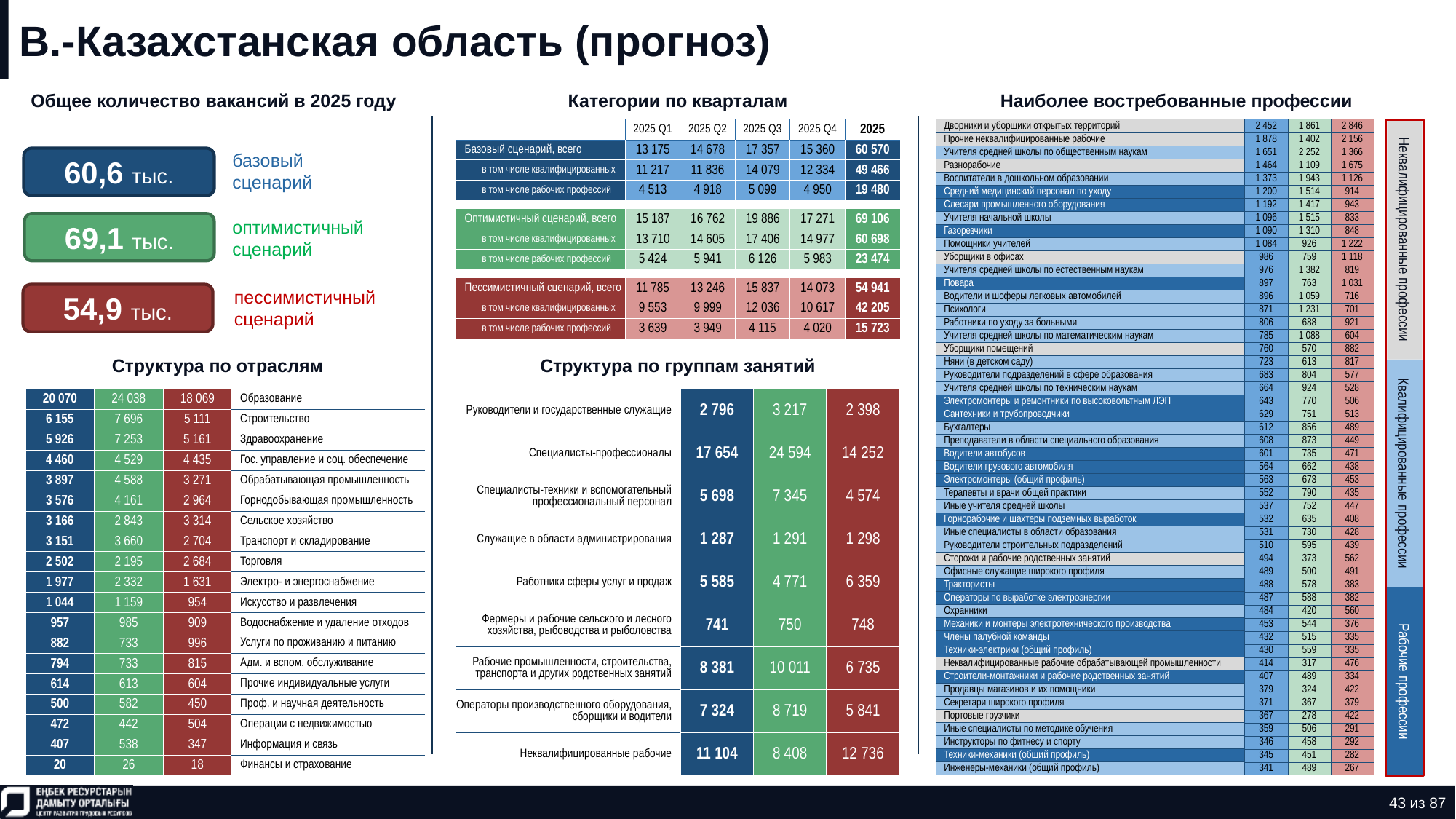

# В.-Казахстанская область (прогноз)
Общее количество вакансий в 2025 году
Категории по кварталам
Наиболее востребованные профессии
| Дворники и уборщики открытых территорий | 2 452 | 1 861 | 2 846 |
| --- | --- | --- | --- |
| Прочие неквалифицированные рабочие | 1 878 | 1 402 | 2 156 |
| Учителя средней школы по общественным наукам | 1 651 | 2 252 | 1 366 |
| Разнорабочие | 1 464 | 1 109 | 1 675 |
| Воспитатели в дошкольном образовании | 1 373 | 1 943 | 1 126 |
| Средний медицинский персонал по уходу | 1 200 | 1 514 | 914 |
| Слесари промышленного оборудования | 1 192 | 1 417 | 943 |
| Учителя начальной школы | 1 096 | 1 515 | 833 |
| Газорезчики | 1 090 | 1 310 | 848 |
| Помощники учителей | 1 084 | 926 | 1 222 |
| Уборщики в офисах | 986 | 759 | 1 118 |
| Учителя средней школы по естественным наукам | 976 | 1 382 | 819 |
| Повара | 897 | 763 | 1 031 |
| Водители и шоферы легковых автомобилей | 896 | 1 059 | 716 |
| Психологи | 871 | 1 231 | 701 |
| Работники по уходу за больными | 806 | 688 | 921 |
| Учителя средней школы по математическим наукам | 785 | 1 088 | 604 |
| Уборщики помещений | 760 | 570 | 882 |
| Няни (в детском саду) | 723 | 613 | 817 |
| Руководители подразделений в сфере образования | 683 | 804 | 577 |
| Учителя средней школы по техническим наукам | 664 | 924 | 528 |
| Электромонтеры и ремонтники по высоковольтным ЛЭП | 643 | 770 | 506 |
| Сантехники и трубопроводчики | 629 | 751 | 513 |
| Бухгалтеры | 612 | 856 | 489 |
| Преподаватели в области специального образования | 608 | 873 | 449 |
| Водители автобусов | 601 | 735 | 471 |
| Водители грузового автомобиля | 564 | 662 | 438 |
| Электромонтеры (общий профиль) | 563 | 673 | 453 |
| Терапевты и врачи общей практики | 552 | 790 | 435 |
| Иные учителя средней школы | 537 | 752 | 447 |
| Горнорабочие и шахтеры подземных выработок | 532 | 635 | 408 |
| Иные специалисты в области образования | 531 | 730 | 428 |
| Руководители строительных подразделений | 510 | 595 | 439 |
| Сторожи и рабочие родственных занятий | 494 | 373 | 562 |
| Офисные служащие широкого профиля | 489 | 500 | 491 |
| Трактористы | 488 | 578 | 383 |
| Операторы по выработке электроэнергии | 487 | 588 | 382 |
| Охранники | 484 | 420 | 560 |
| Механики и монтеры электротехнического производства | 453 | 544 | 376 |
| Члены палубной команды | 432 | 515 | 335 |
| Техники-электрики (общий профиль) | 430 | 559 | 335 |
| Неквалифицированные рабочие обрабатывающей промышленности | 414 | 317 | 476 |
| Строители-монтажники и рабочие родственных занятий | 407 | 489 | 334 |
| Продавцы магазинов и их помощники | 379 | 324 | 422 |
| Секретари широкого профиля | 371 | 367 | 379 |
| Портовые грузчики | 367 | 278 | 422 |
| Иные специалисты по методике обучения | 359 | 506 | 291 |
| Инструкторы по фитнесу и спорту | 346 | 458 | 292 |
| Техники-механики (общий профиль) | 345 | 451 | 282 |
| Инженеры-механики (общий профиль) | 341 | 489 | 267 |
|  | 2025 Q1 | 2025 Q2 | 2025 Q3 | 2025 Q4 | 2025 |
| --- | --- | --- | --- | --- | --- |
| Базовый сценарий, всего | 13 175 | 14 678 | 17 357 | 15 360 | 60 570 |
| в том числе квалифицированных | 11 217 | 11 836 | 14 079 | 12 334 | 49 466 |
| в том числе рабочих профессий | 4 513 | 4 918 | 5 099 | 4 950 | 19 480 |
|  |  |  |  |  |  |
| Оптимистичный сценарий, всего | 15 187 | 16 762 | 19 886 | 17 271 | 69 106 |
| в том числе квалифицированных | 13 710 | 14 605 | 17 406 | 14 977 | 60 698 |
| в том числе рабочих профессий | 5 424 | 5 941 | 6 126 | 5 983 | 23 474 |
|  |  |  |  |  |  |
| Пессимистичный сценарий, всего | 11 785 | 13 246 | 15 837 | 14 073 | 54 941 |
| в том числе квалифицированных | 9 553 | 9 999 | 12 036 | 10 617 | 42 205 |
| в том числе рабочих профессий | 3 639 | 3 949 | 4 115 | 4 020 | 15 723 |
60,6 тыс.
базовый сценарий
69,1 тыс.
оптимистичный сценарий
Неквалифицированные профессии
54,9 тыс.
пессимистичный сценарий
Структура по отраслям
Структура по группам занятий
| 20 070 | 24 038 | 18 069 | Образование |
| --- | --- | --- | --- |
| 6 155 | 7 696 | 5 111 | Строительство |
| 5 926 | 7 253 | 5 161 | Здравоохранение |
| 4 460 | 4 529 | 4 435 | Гос. управление и соц. обеспечение |
| 3 897 | 4 588 | 3 271 | Обрабатывающая промышленность |
| 3 576 | 4 161 | 2 964 | Горнодобывающая промышленность |
| 3 166 | 2 843 | 3 314 | Сельское хозяйство |
| 3 151 | 3 660 | 2 704 | Транспорт и складирование |
| 2 502 | 2 195 | 2 684 | Торговля |
| 1 977 | 2 332 | 1 631 | Электро- и энергоснабжение |
| 1 044 | 1 159 | 954 | Искусство и развлечения |
| 957 | 985 | 909 | Водоснабжение и удаление отходов |
| 882 | 733 | 996 | Услуги по проживанию и питанию |
| 794 | 733 | 815 | Адм. и вспом. обслуживание |
| 614 | 613 | 604 | Прочие индивидуальные услуги |
| 500 | 582 | 450 | Проф. и научная деятельность |
| 472 | 442 | 504 | Операции с недвижимостью |
| 407 | 538 | 347 | Информация и связь |
| 20 | 26 | 18 | Финансы и страхование |
| Руководители и государственные служащие | 2 796 | 3 217 | 2 398 |
| --- | --- | --- | --- |
| Специалисты-профессионалы | 17 654 | 24 594 | 14 252 |
| Специалисты-техники и вспомогательный профессиональный персонал | 5 698 | 7 345 | 4 574 |
| Служащие в области администрирования | 1 287 | 1 291 | 1 298 |
| Работники сферы услуг и продаж | 5 585 | 4 771 | 6 359 |
| Фермеры и рабочие сельского и лесного хозяйства, рыбоводства и рыболовства | 741 | 750 | 748 |
| Рабочие промышленности, строительства, транспорта и других родственных занятий | 8 381 | 10 011 | 6 735 |
| Операторы производственного оборудования, сборщики и водители | 7 324 | 8 719 | 5 841 |
| Неквалифицированные рабочие | 11 104 | 8 408 | 12 736 |

Квалифицированные профессии
Рабочие профессии
43 из 87